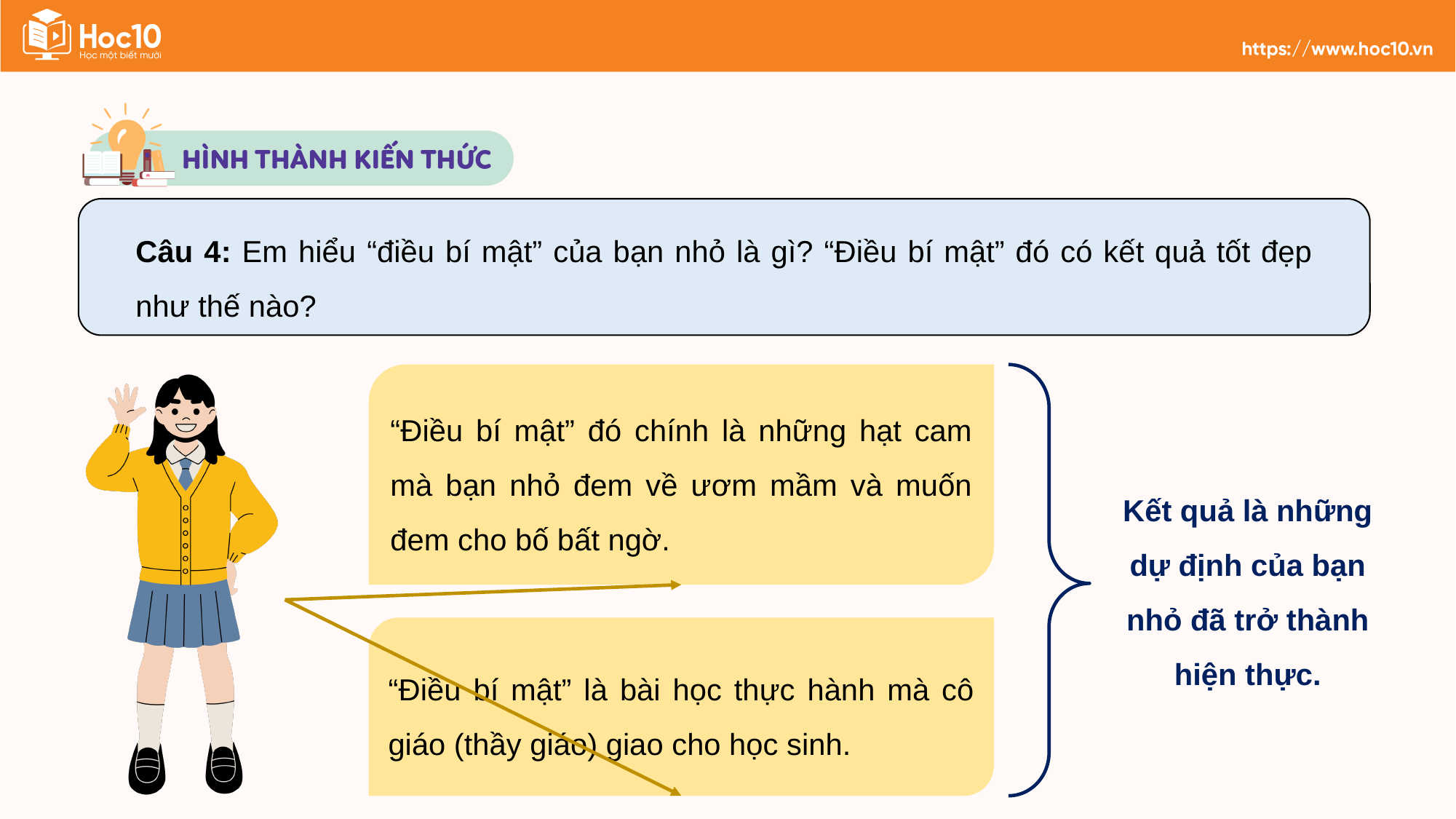

Câu 4: Em hiểu “điều bí mật” của bạn nhỏ là gì? “Điều bí mật” đó có kết quả tốt đẹp như thế nào?
“Điều bí mật” đó chính là những hạt cam mà bạn nhỏ đem về ươm mầm và muốn đem cho bố bất ngờ.

Kết quả là những dự định của bạn nhỏ đã trở thành hiện thực.
“Điều bí mật” là bài học thực hành mà cô giáo (thầy giáo) giao cho học sinh.